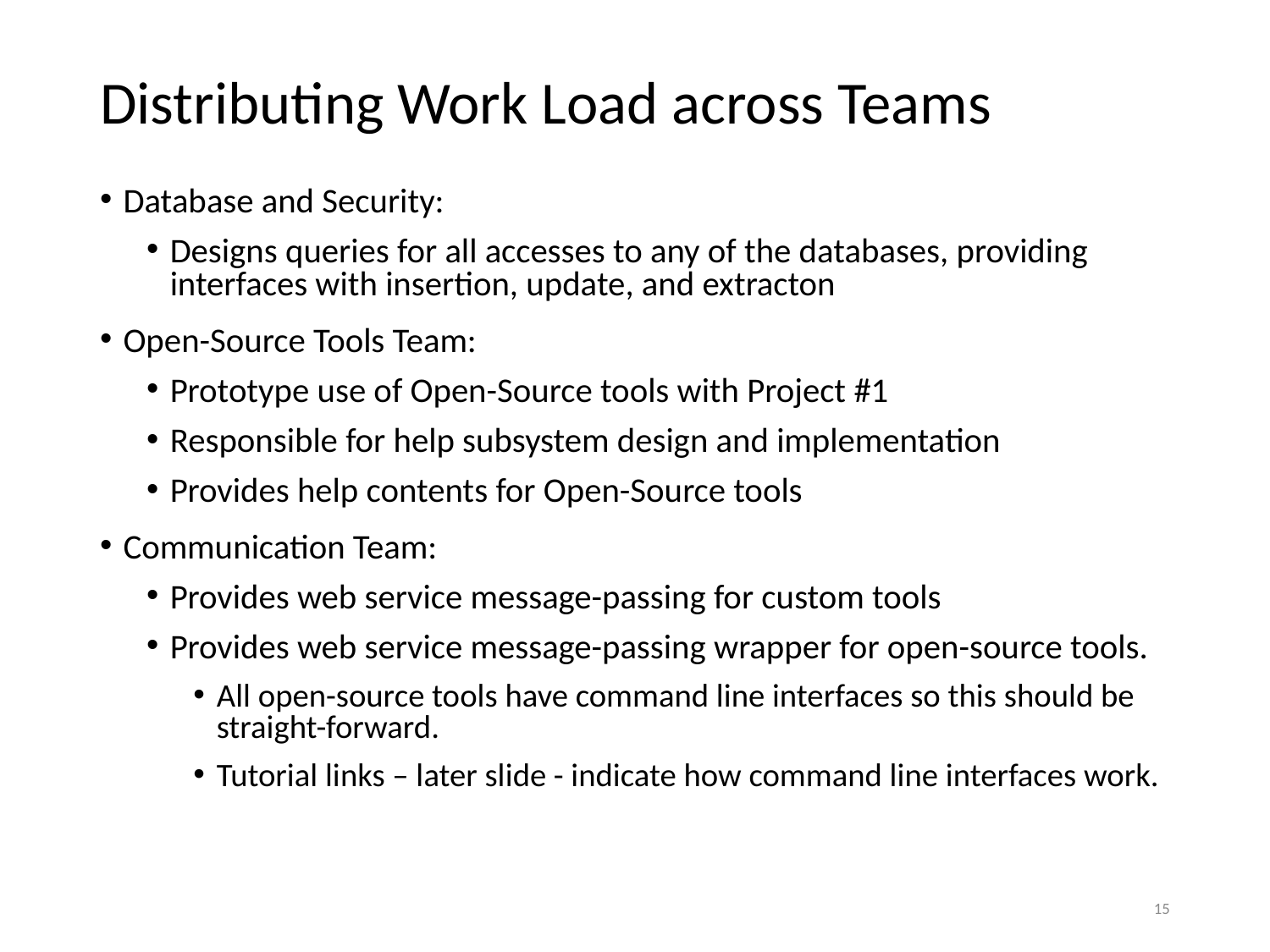

# Distributing Work Load across Teams
Database and Security:
Designs queries for all accesses to any of the databases, providing interfaces with insertion, update, and extracton
Open-Source Tools Team:
Prototype use of Open-Source tools with Project #1
Responsible for help subsystem design and implementation
Provides help contents for Open-Source tools
Communication Team:
Provides web service message-passing for custom tools
Provides web service message-passing wrapper for open-source tools.
All open-source tools have command line interfaces so this should be straight-forward.
Tutorial links – later slide - indicate how command line interfaces work.
15